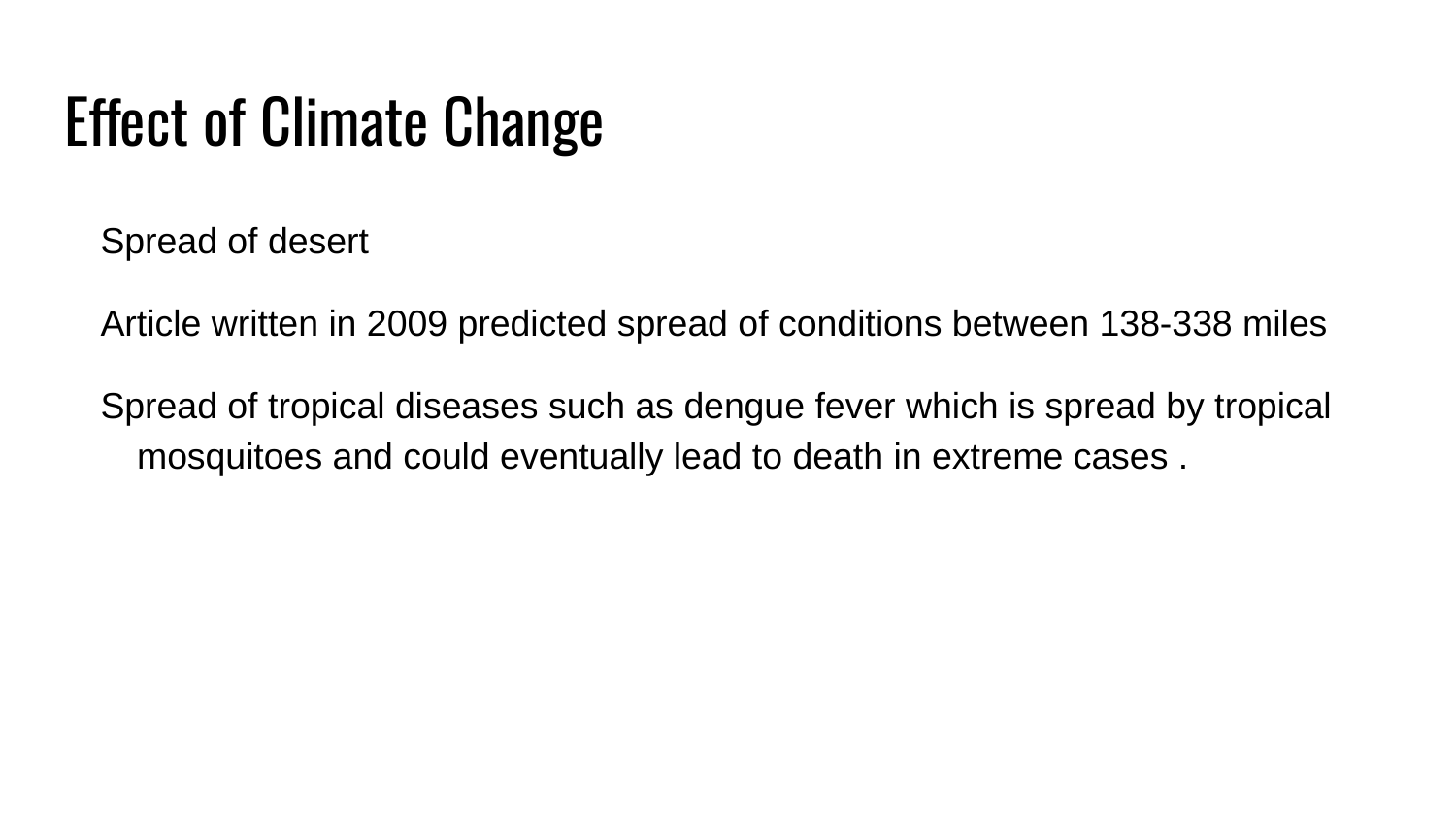

# Effect of Climate Change
Spread of desert
Article written in 2009 predicted spread of conditions between 138-338 miles
Spread of tropical diseases such as dengue fever which is spread by tropical mosquitoes and could eventually lead to death in extreme cases .